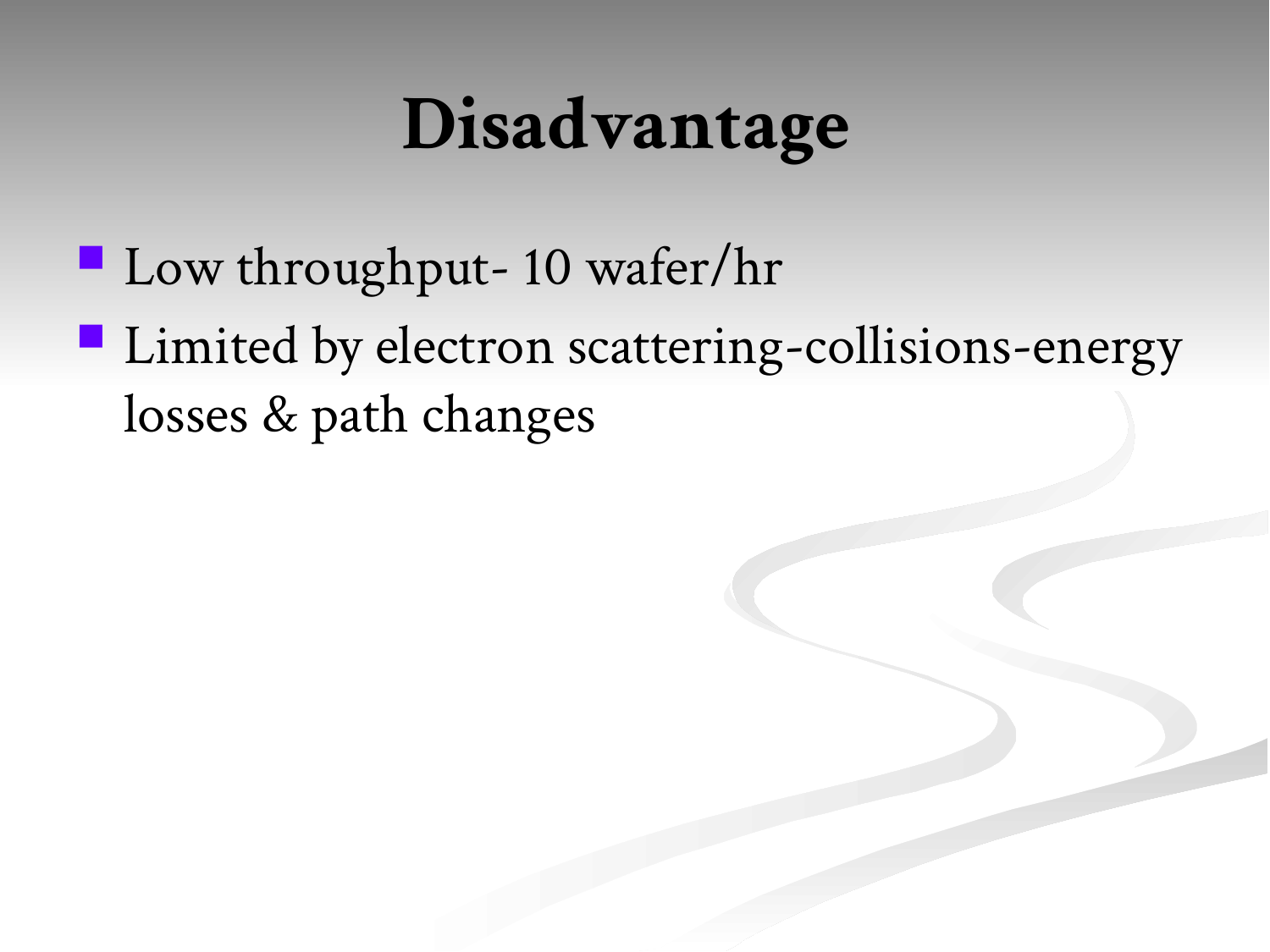

# Disadvantage
Low throughput- 10 wafer/hr
Limited by electron scattering-collisions-energy losses & path changes